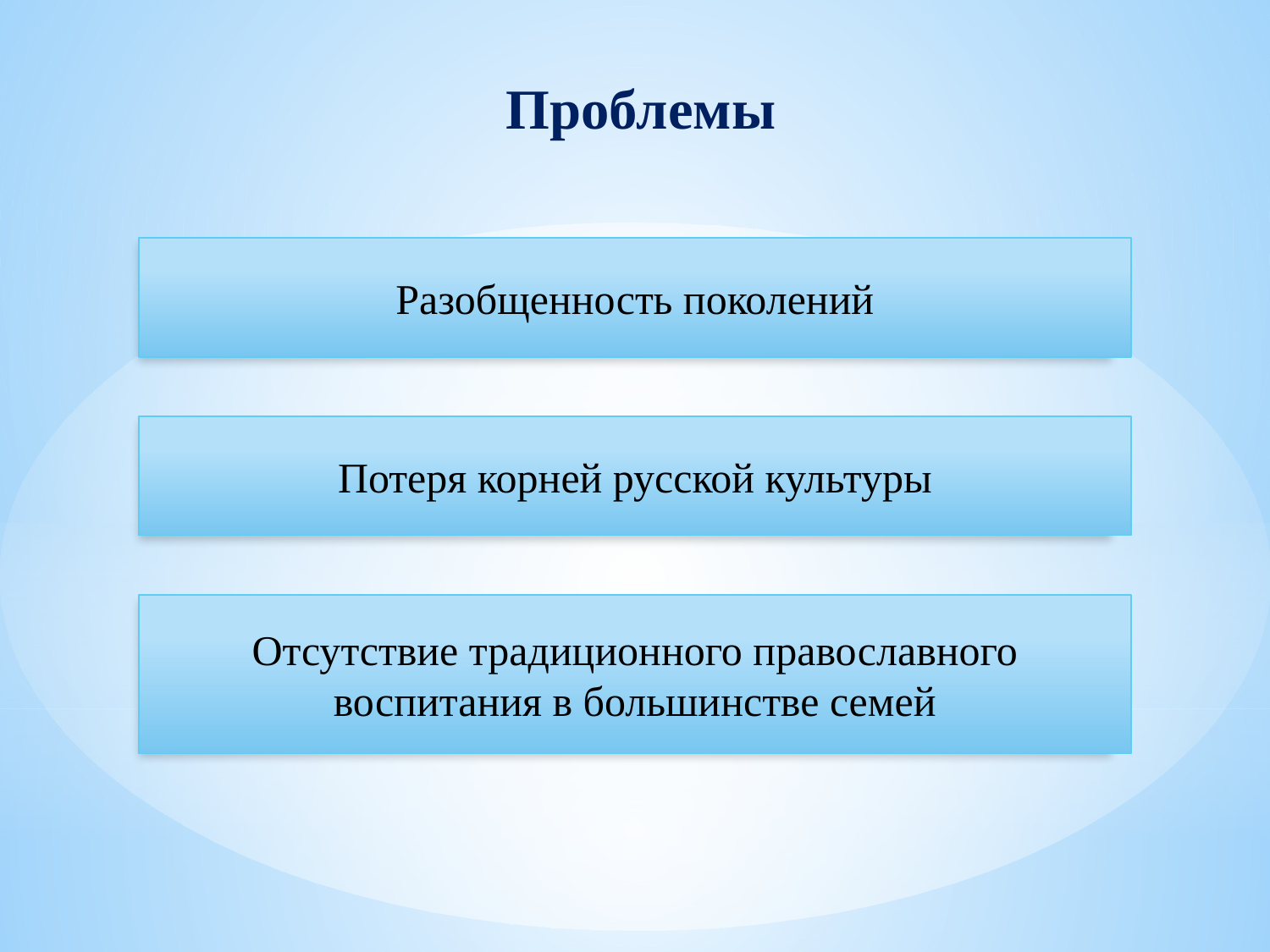

# Проблемы
Разобщенность поколений
Потеря корней русской культуры
Отсутствие традиционного православного воспитания в большинстве семей